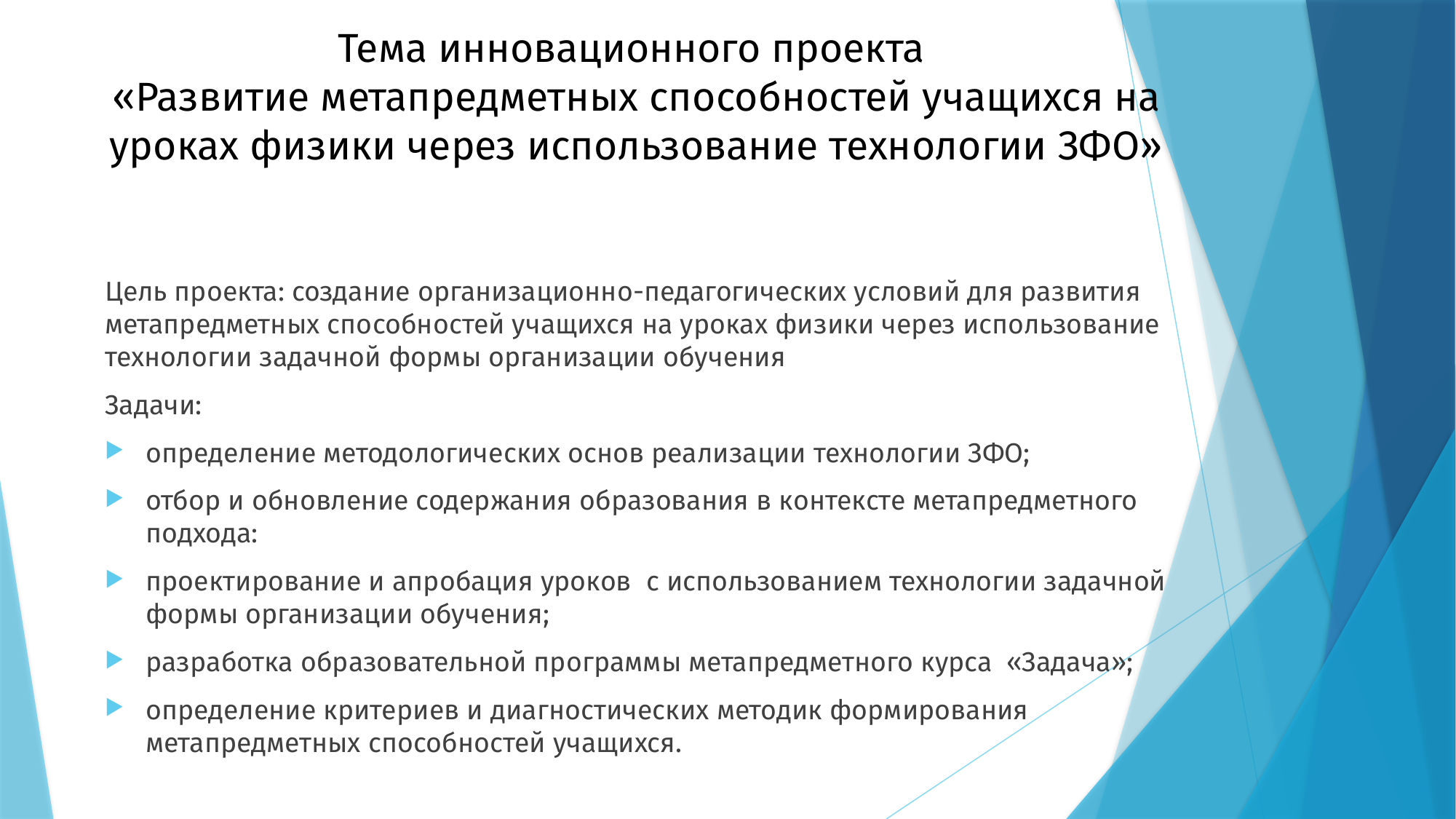

# Тема инновационного проекта «Развитие метапредметных способностей учащихся на уроках физики через использование технологии ЗФО»
Цель проекта: создание организационно-педагогических условий для развития метапредметных способностей учащихся на уроках физики через использование технологии задачной формы организации обучения
Задачи:
определение методологических основ реализации технологии ЗФО;
отбор и обновление содержания образования в контексте метапредметного подхода:
проектирование и апробация уроков  с использованием технологии задачной формы организации обучения;
разработка образовательной программы метапредметного курса  «Задача»;
определение критериев и диагностических методик формирования метапредметных способностей учащихся.